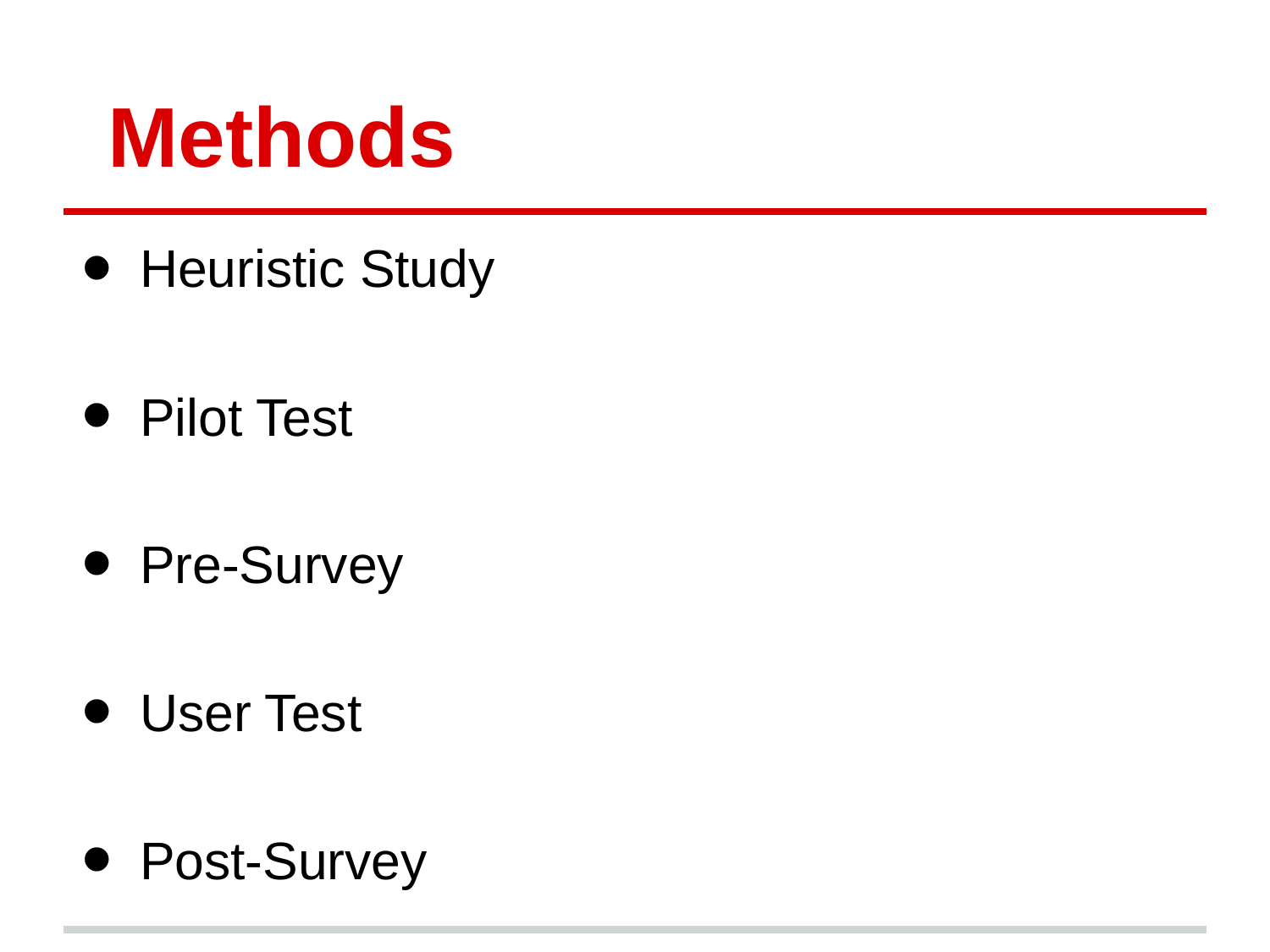

# Methods
Heuristic Study

Pilot Test

Pre-Survey

User Test

Post-Survey